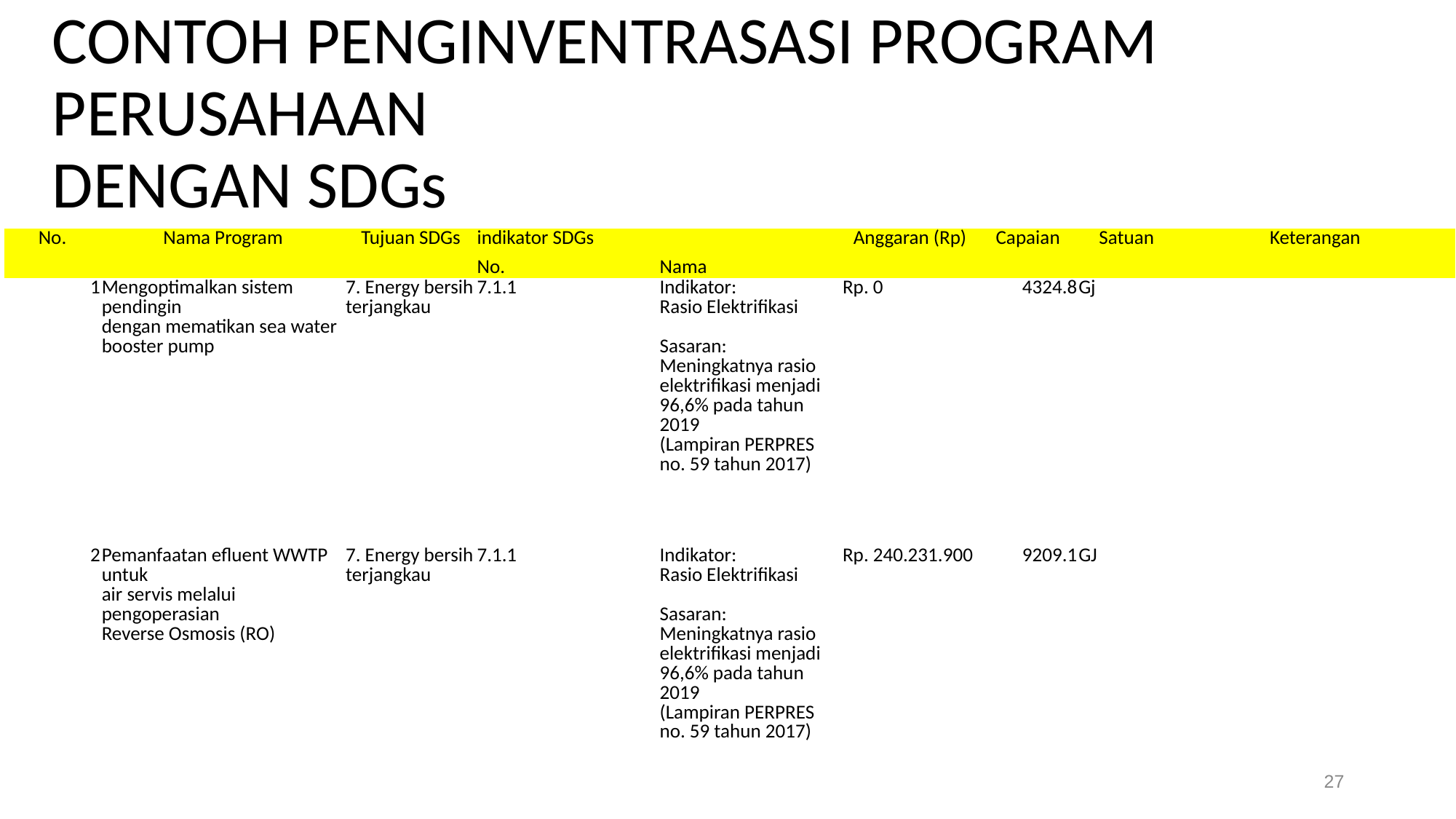

# CONTOH PENGINVENTRASASI PROGRAM PERUSAHAAN DENGAN SDGs
| No. | Nama Program | Tujuan SDGs | indikator SDGs |  | Anggaran (Rp) | Capaian | Satuan | Keterangan |
| --- | --- | --- | --- | --- | --- | --- | --- | --- |
|  |  |  | No. | Nama |  |  |  |  |
| 1 | Mengoptimalkan sistem pendingin dengan mematikan sea water booster pump | 7. Energy bersih terjangkau | 7.1.1 | Indikator: Rasio Elektrifikasi Sasaran: Meningkatnya rasio elektrifikasi menjadi 96,6% pada tahun 2019 (Lampiran PERPRES no. 59 tahun 2017) | Rp. 0 | 4324.8 | Gj |  |
| 2 | Pemanfaatan efluent WWTP untuk air servis melalui pengoperasian Reverse Osmosis (RO) | 7. Energy bersih terjangkau | 7.1.1 | Indikator: Rasio Elektrifikasi Sasaran: Meningkatnya rasio elektrifikasi menjadi 96,6% pada tahun 2019 (Lampiran PERPRES no. 59 tahun 2017) | Rp. 240.231.900 | 9209.1 | GJ |  |
27